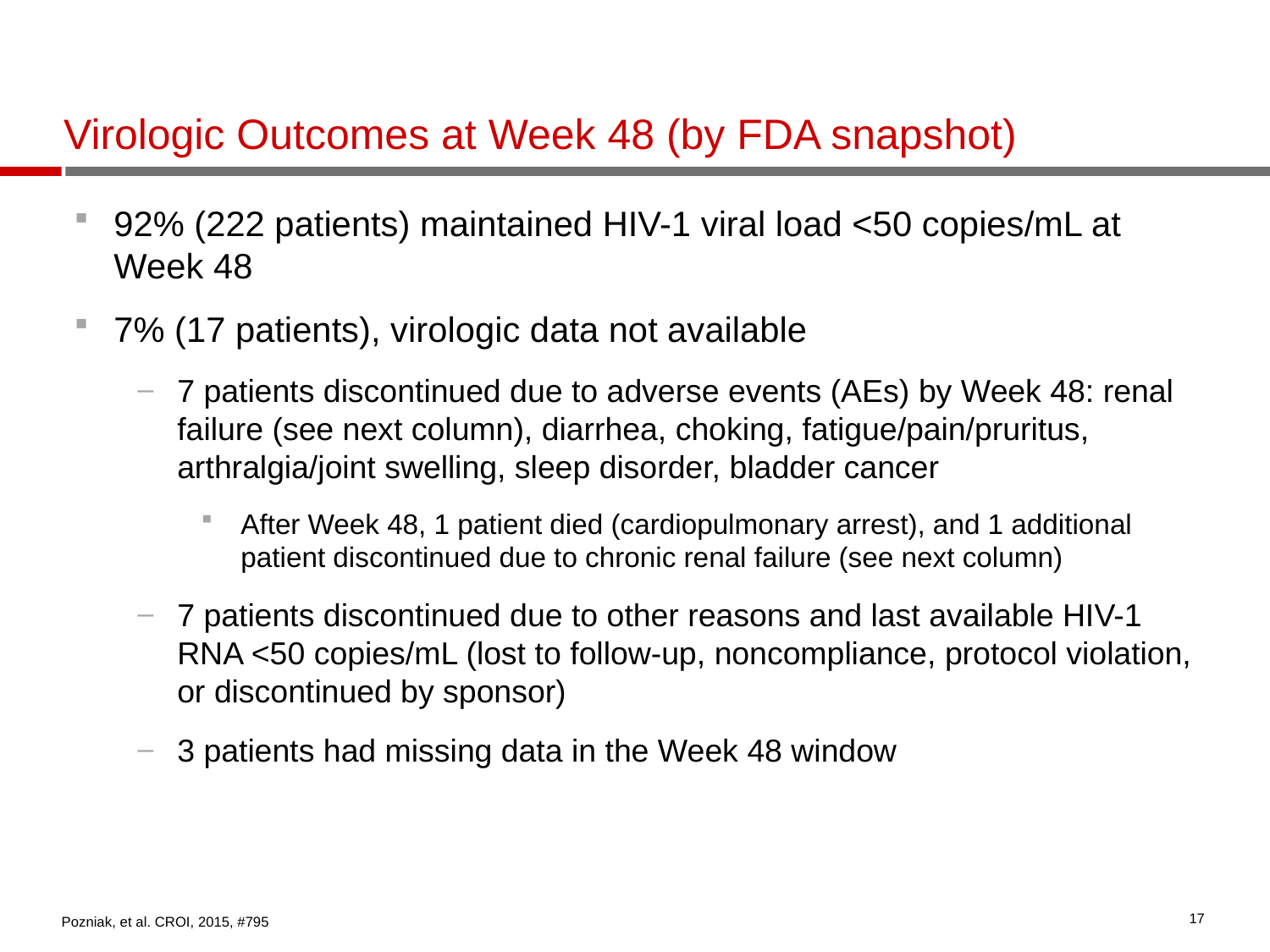

# Virologic Outcomes at Week 48 (by FDA snapshot)
92% (222 patients) maintained HIV-1 viral load <50 copies/mL at Week 48
7% (17 patients), virologic data not available
7 patients discontinued due to adverse events (AEs) by Week 48: renal failure (see next column), diarrhea, choking, fatigue/pain/pruritus, arthralgia/joint swelling, sleep disorder, bladder cancer
After Week 48, 1 patient died (cardiopulmonary arrest), and 1 additional patient discontinued due to chronic renal failure (see next column)
7 patients discontinued due to other reasons and last available HIV-1 RNA <50 copies/mL (lost to follow-up, noncompliance, protocol violation, or discontinued by sponsor)
3 patients had missing data in the Week 48 window
Pozniak, et al. CROI, 2015, #795